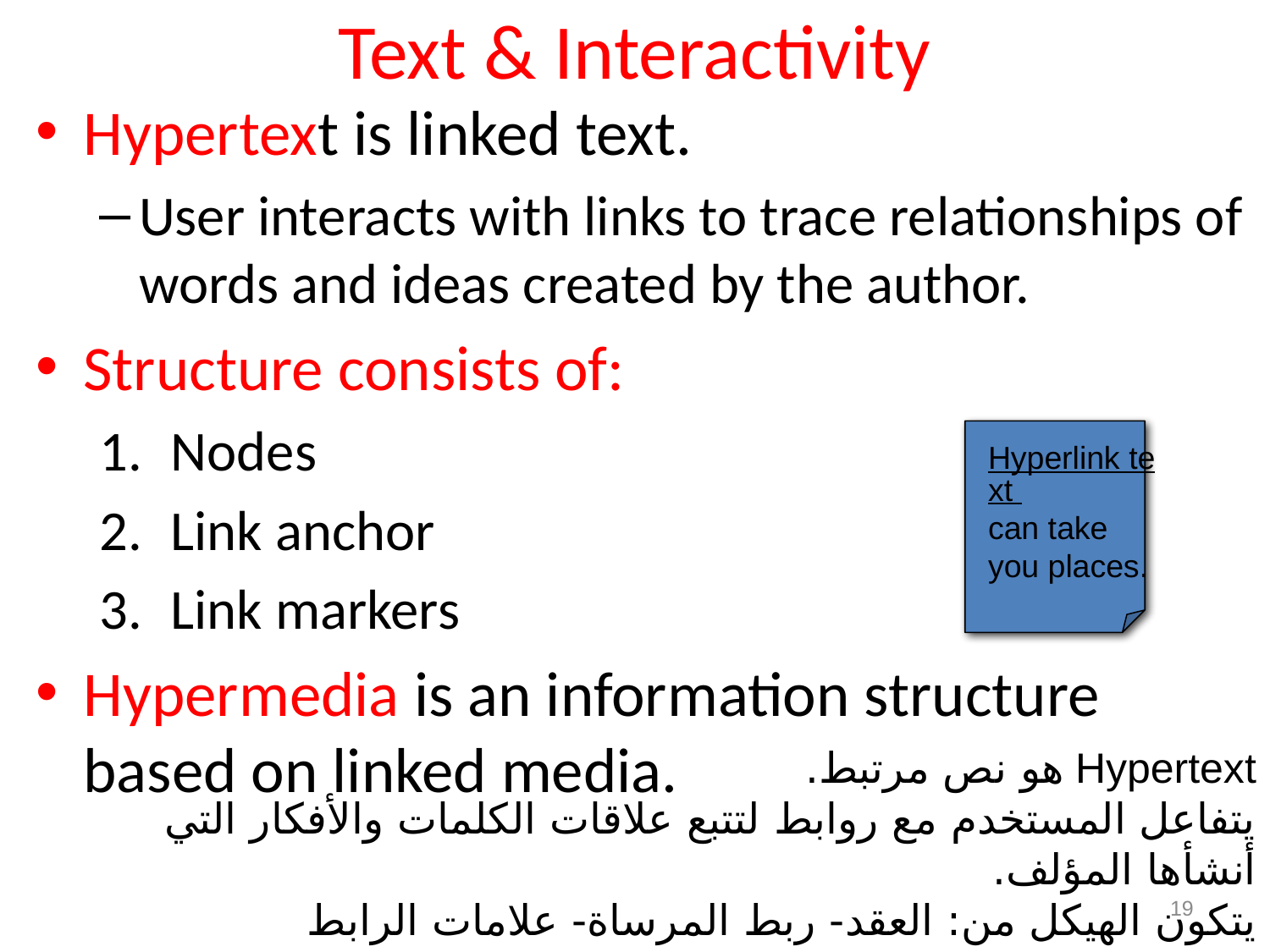

# Text & Interactivity
Hypertext is linked text.
User interacts with links to trace relationships of words and ideas created by the author.
Structure consists of:
Nodes
Link anchor
Link markers
Hypermedia is an information structure based on linked media.

Hyperlink text can take you places.

Hypertext هو نص مرتبط.
يتفاعل المستخدم مع روابط لتتبع علاقات الكلمات والأفكار التي أنشأها المؤلف.
يتكون الهيكل من: العقد- ربط المرساة- علامات الرابط
Hypermedia هي بنية معلومات تعتمد على وسائط مرتبطة.
19